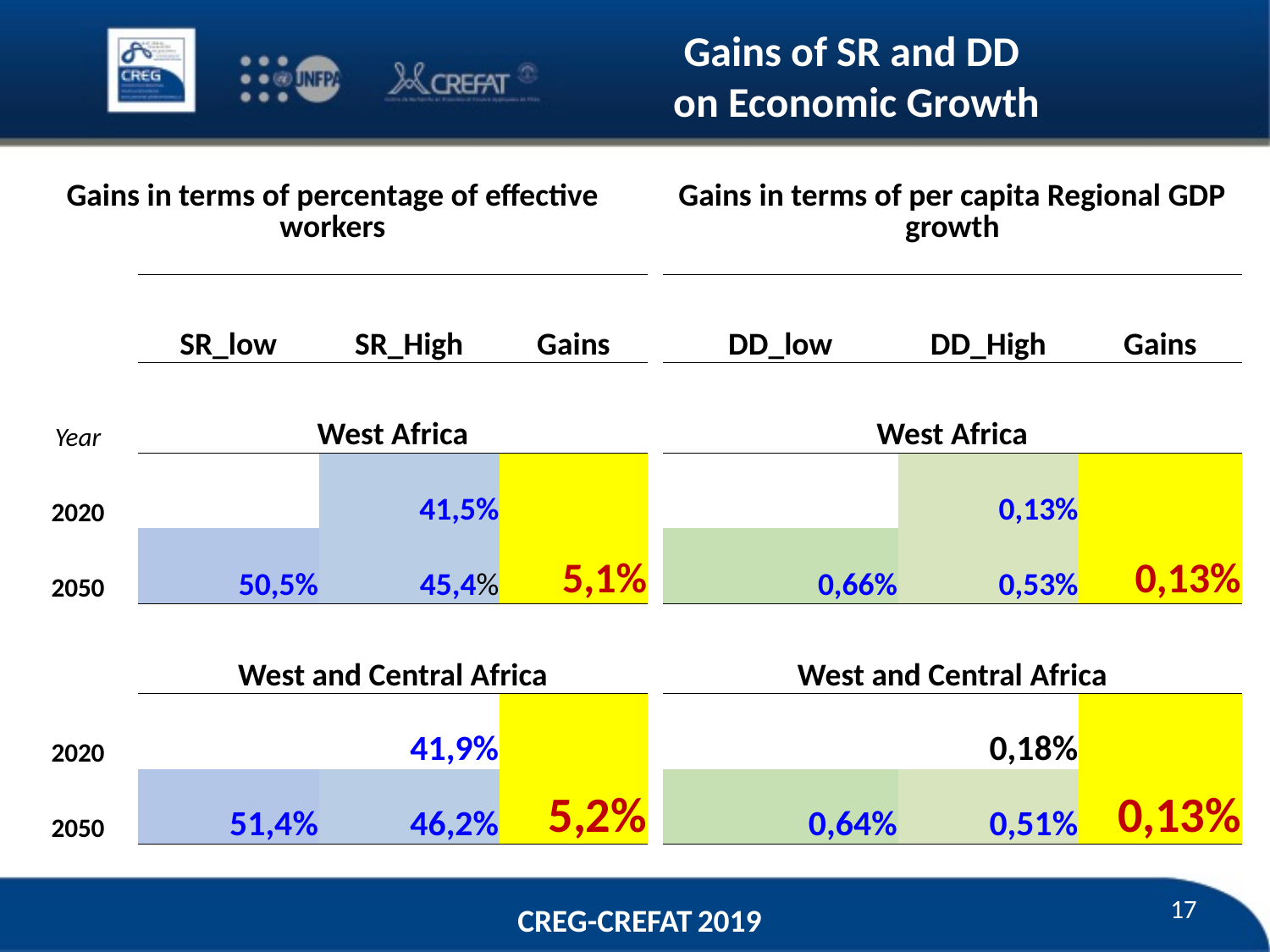

Gains of SR and DD
on Economic Growth
| Gains in terms of percentage of effective workers |  |  |  |  | Gains in terms of per capita Regional GDP growth |  |  |
| --- | --- | --- | --- | --- | --- | --- | --- |
|  | SR\_low | SR\_High | Gains |  | DD\_low | DD\_High | Gains |
| Year | West Africa |  |  |  | West Africa |  |  |
| 2020 |  | 41,5% |  |  |  | 0,13% |  |
| 2050 | 50,5% | 45,4% | 5,1% |  | 0,66% | 0,53% | 0,13% |
|  | West and Central Africa |  |  |  | West and Central Africa |  |  |
| 2020 |  | 41,9% |  |  |  | 0,18% |  |
| 2050 | 51,4% | 46,2% | 5,2% |  | 0,64% | 0,51% | 0,13% |
17
CREG-CREFAT 2019